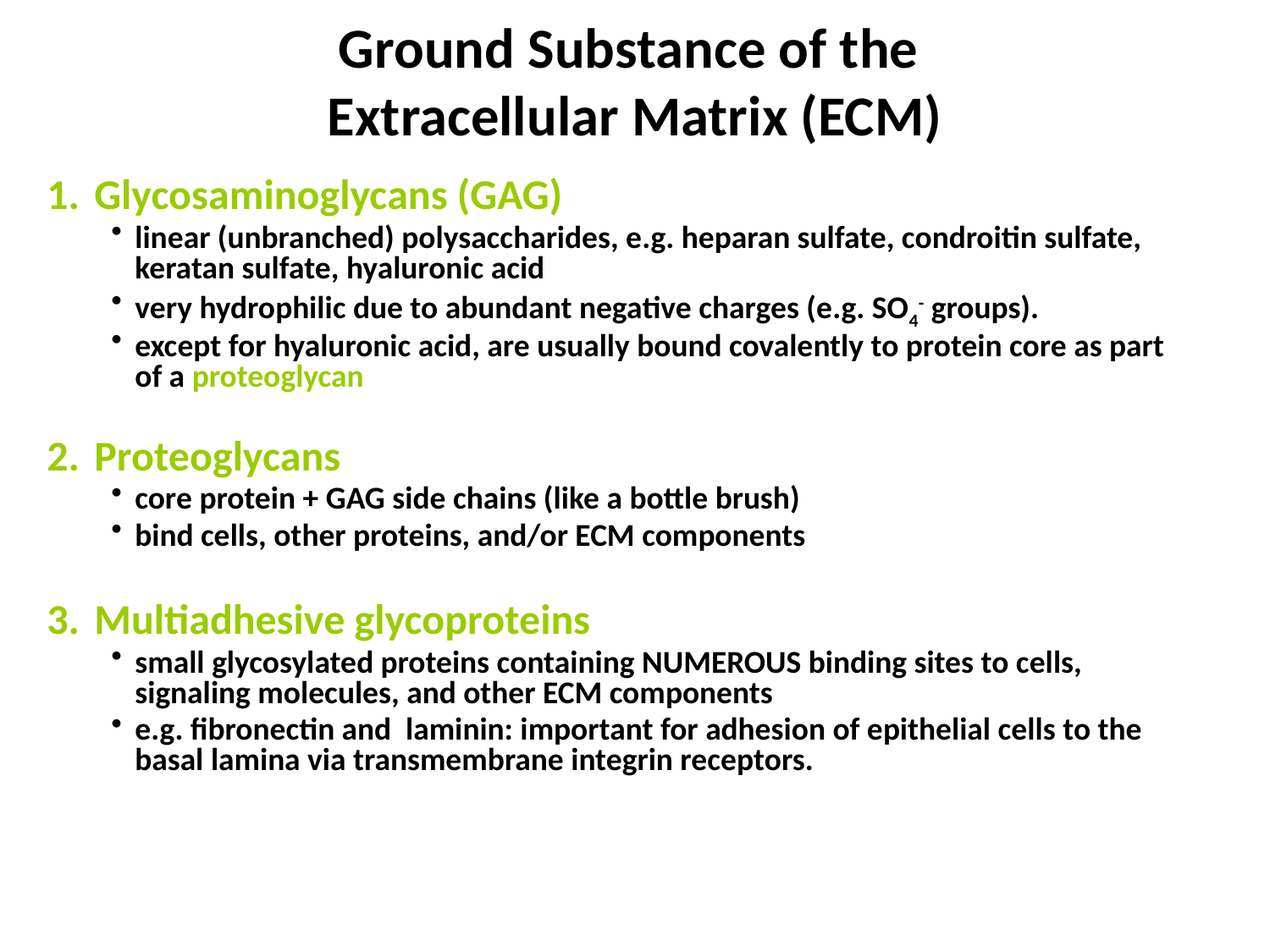

# Ground Substance of the Extracellular Matrix (ECM)
Glycosaminoglycans (GAG)
linear (unbranched) polysaccharides, e.g. heparan sulfate, condroitin sulfate, keratan sulfate, hyaluronic acid
very hydrophilic due to abundant negative charges (e.g. SO4- groups).
except for hyaluronic acid, are usually bound covalently to protein core as part of a proteoglycan

Proteoglycans
core protein + GAG side chains (like a bottle brush)
bind cells, other proteins, and/or ECM components

Multiadhesive glycoproteins
small glycosylated proteins containing NUMEROUS binding sites to cells, signaling molecules, and other ECM components
e.g. fibronectin and  laminin: important for adhesion of epithelial cells to the basal lamina via transmembrane integrin receptors.